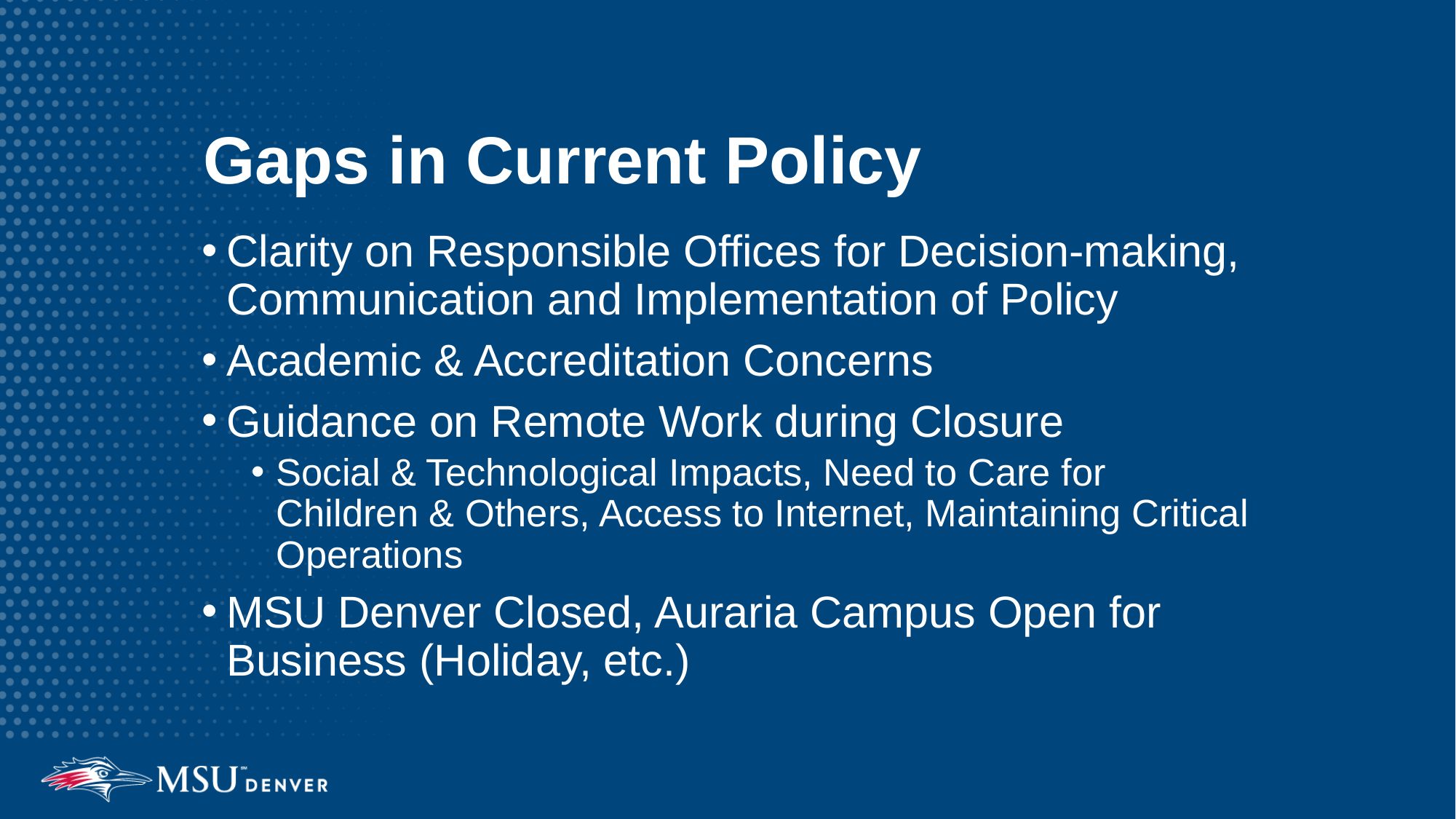

# Gaps in Current Policy
Clarity on Responsible Offices for Decision-making, Communication and Implementation of Policy
Academic & Accreditation Concerns
Guidance on Remote Work during Closure
Social & Technological Impacts, Need to Care for Children & Others, Access to Internet, Maintaining Critical Operations
MSU Denver Closed, Auraria Campus Open for Business (Holiday, etc.)